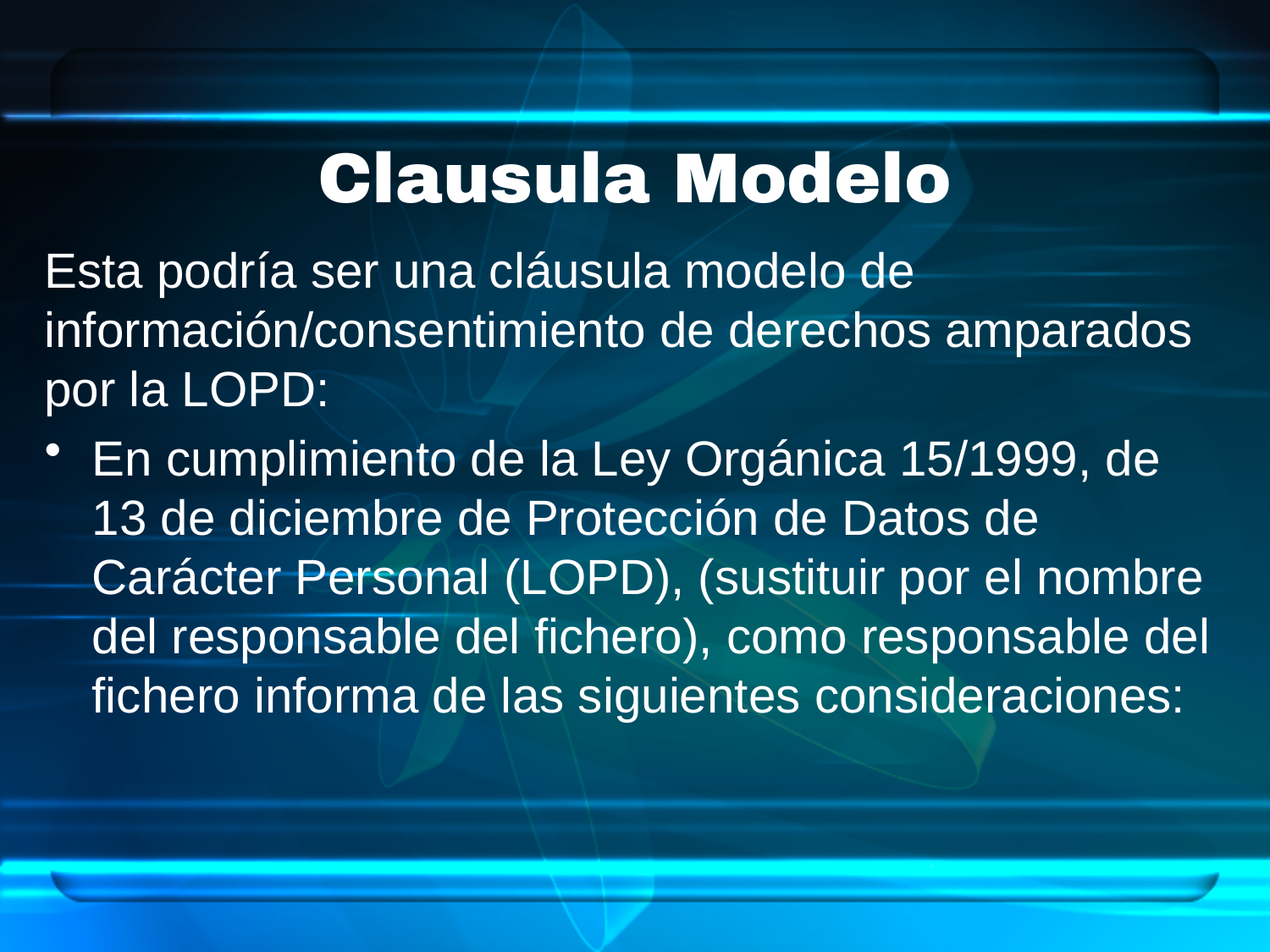

# Clausula Modelo
Esta podría ser una cláusula modelo de información/consentimiento de derechos amparados por la LOPD:
En cumplimiento de la Ley Orgánica 15/1999, de 13 de diciembre de Protección de Datos de Carácter Personal (LOPD), (sustituir por el nombre del responsable del fichero), como responsable del fichero informa de las siguientes consideraciones: